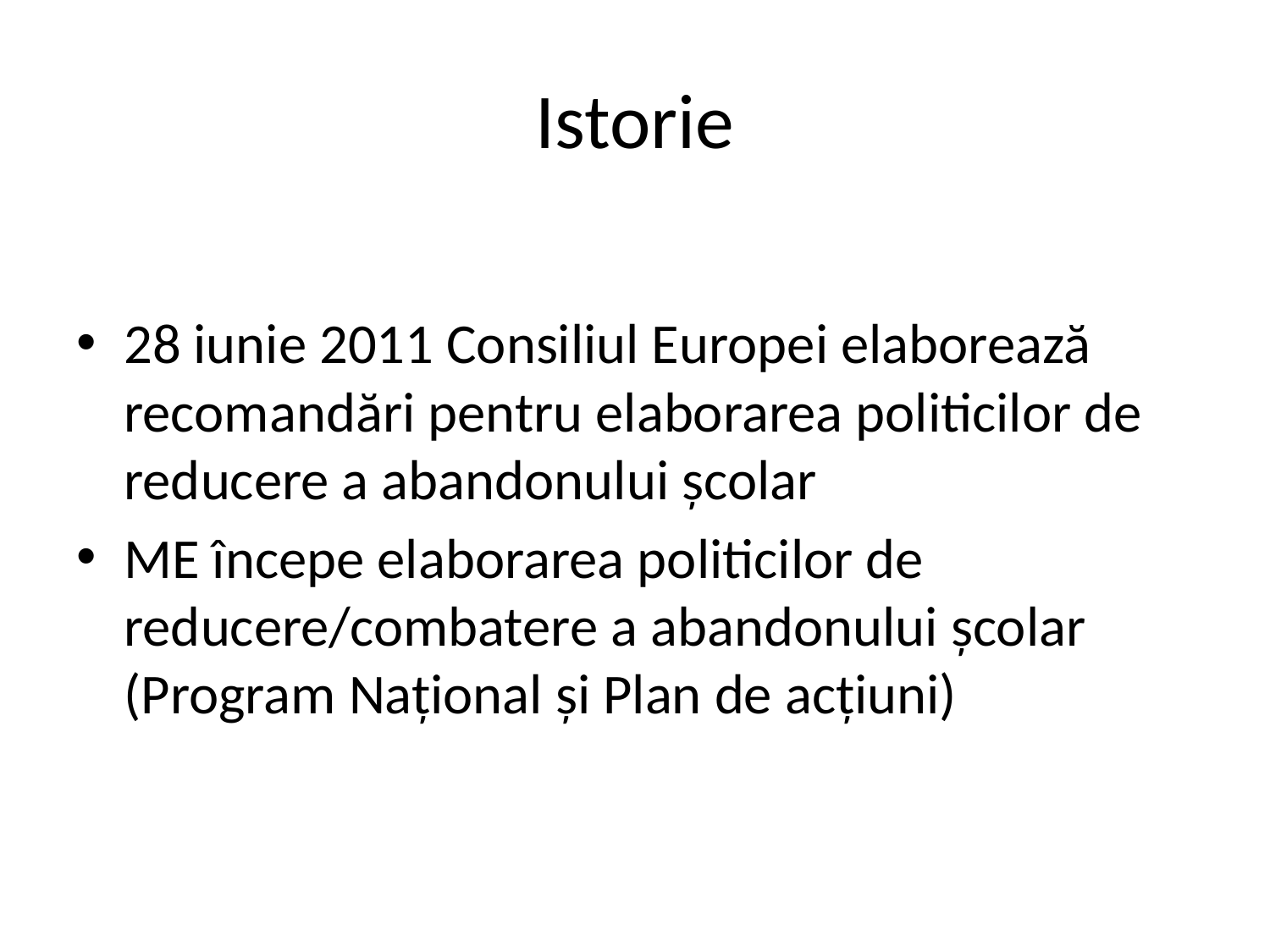

# Istorie

28 iunie 2011 Consiliul Europei elaborează recomandări pentru elaborarea politicilor de reducere a abandonului școlar
ME începe elaborarea politicilor de reducere/combatere a abandonului școlar (Program Național și Plan de acțiuni)